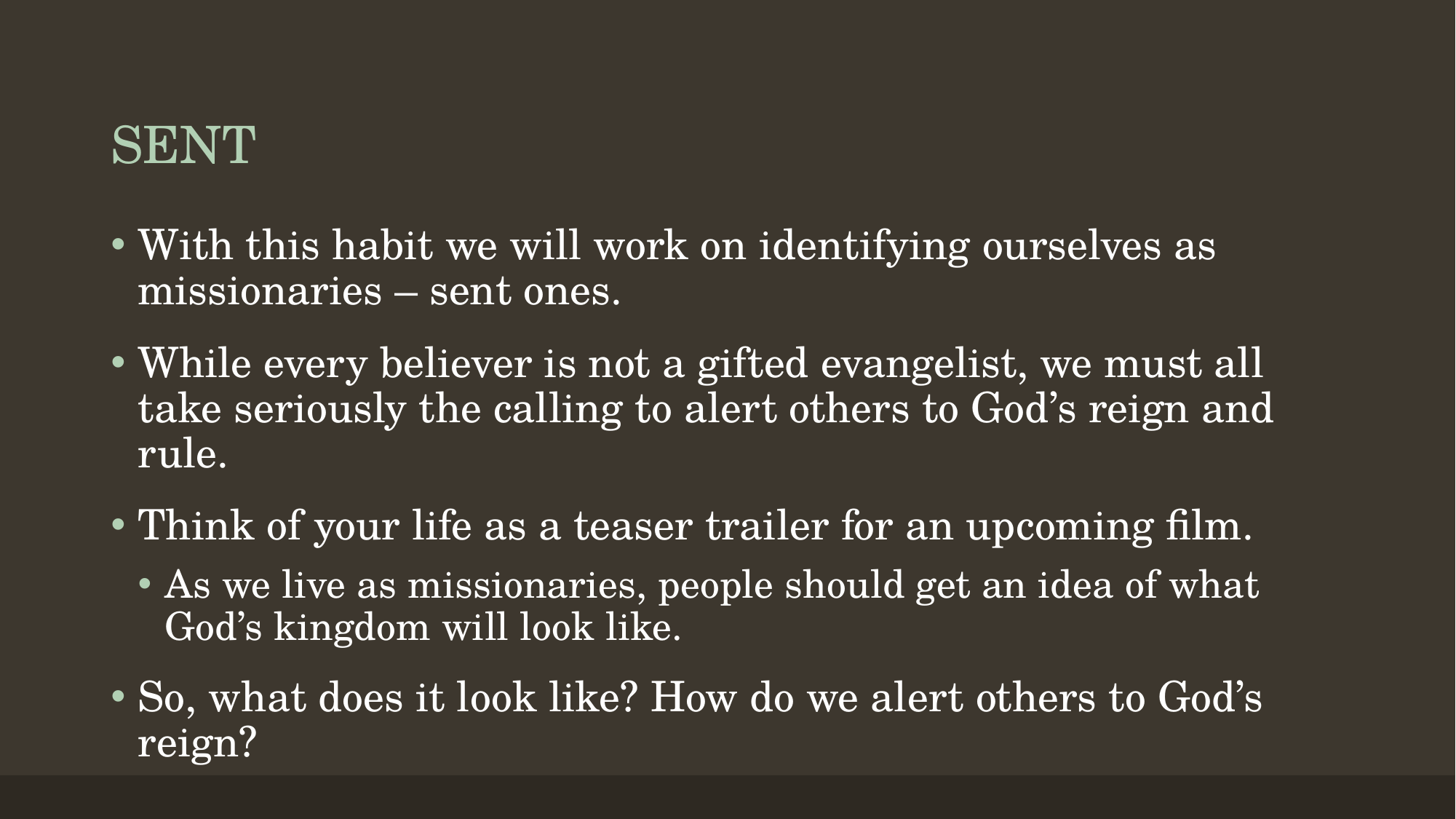

# SENT
With this habit we will work on identifying ourselves as missionaries – sent ones.
While every believer is not a gifted evangelist, we must all take seriously the calling to alert others to God’s reign and rule.
Think of your life as a teaser trailer for an upcoming film.
As we live as missionaries, people should get an idea of what God’s kingdom will look like.
So, what does it look like? How do we alert others to God’s reign?